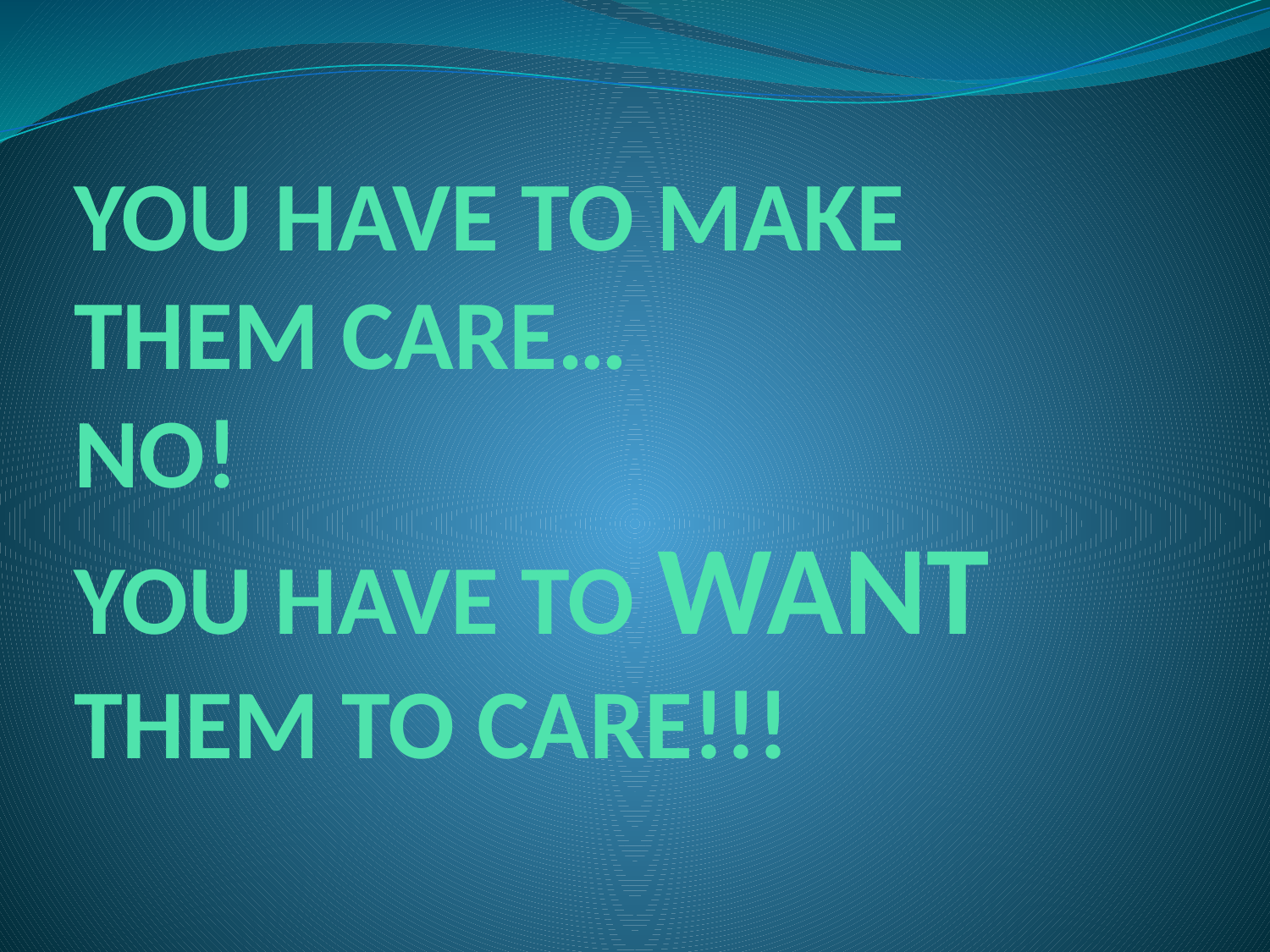

# YOU HAVE TO MAKE THEM CARE… NO! YOU HAVE TO WANT THEM TO CARE!!!